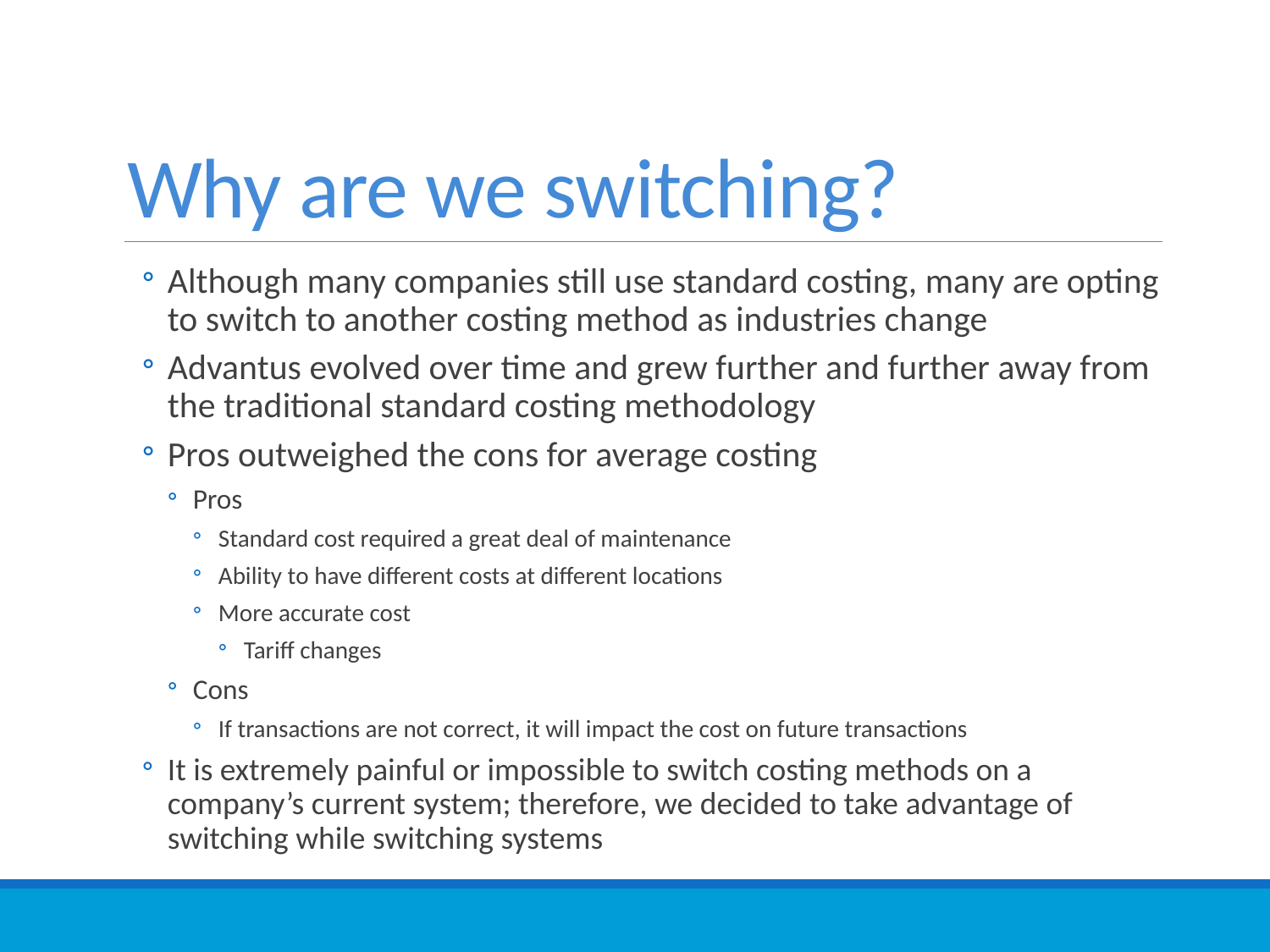

# Why are we switching?
Although many companies still use standard costing, many are opting to switch to another costing method as industries change
Advantus evolved over time and grew further and further away from the traditional standard costing methodology
Pros outweighed the cons for average costing
Pros
Standard cost required a great deal of maintenance
Ability to have different costs at different locations
More accurate cost
Tariff changes
Cons
If transactions are not correct, it will impact the cost on future transactions
It is extremely painful or impossible to switch costing methods on a company’s current system; therefore, we decided to take advantage of switching while switching systems